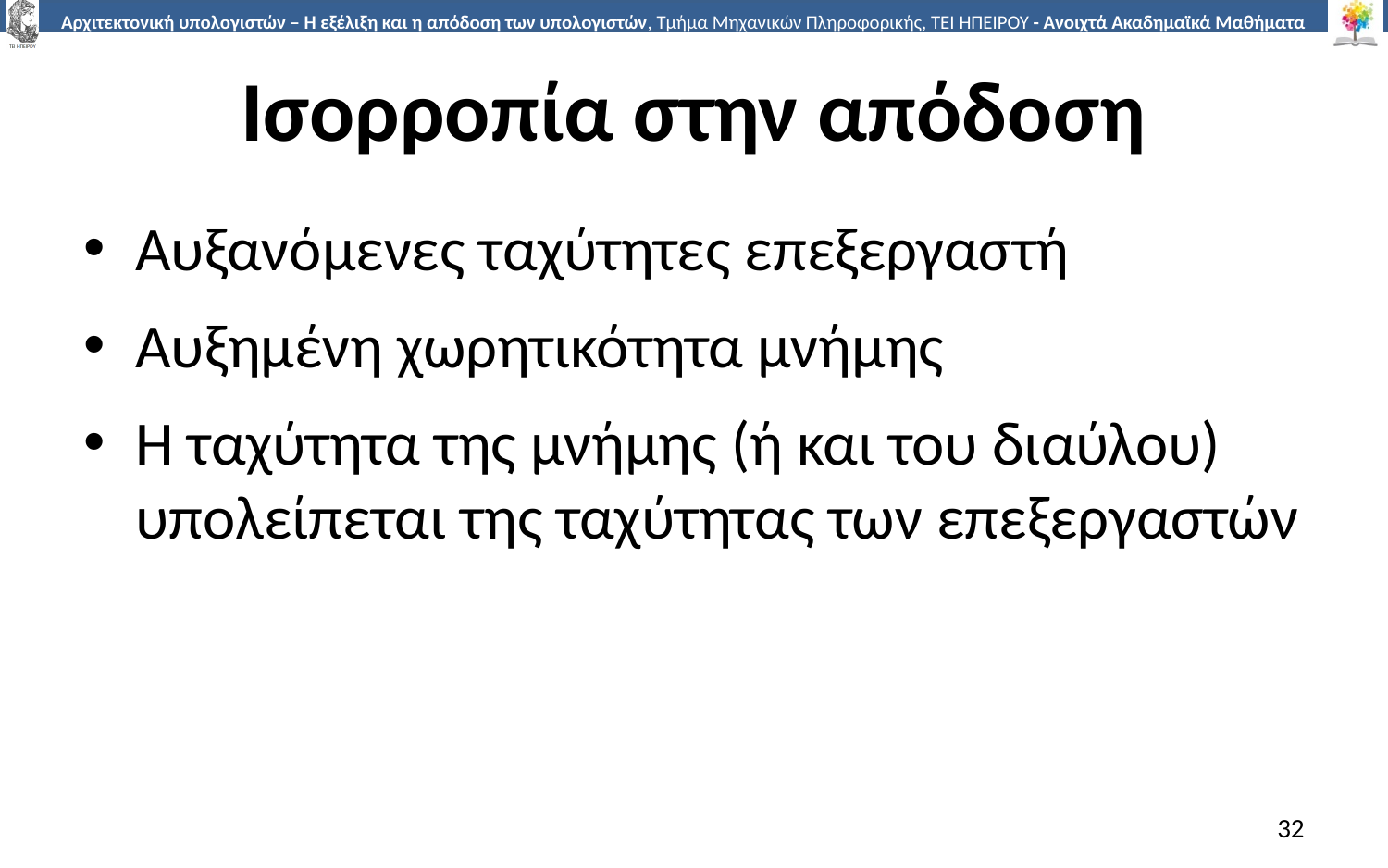

# Ισορροπία στην απόδοση
Αυξανόμενες ταχύτητες επεξεργαστή
Αυξημένη χωρητικότητα μνήμης
Η ταχύτητα της μνήμης (ή και του διαύλου) υπολείπεται της ταχύτητας των επεξεργαστών
32